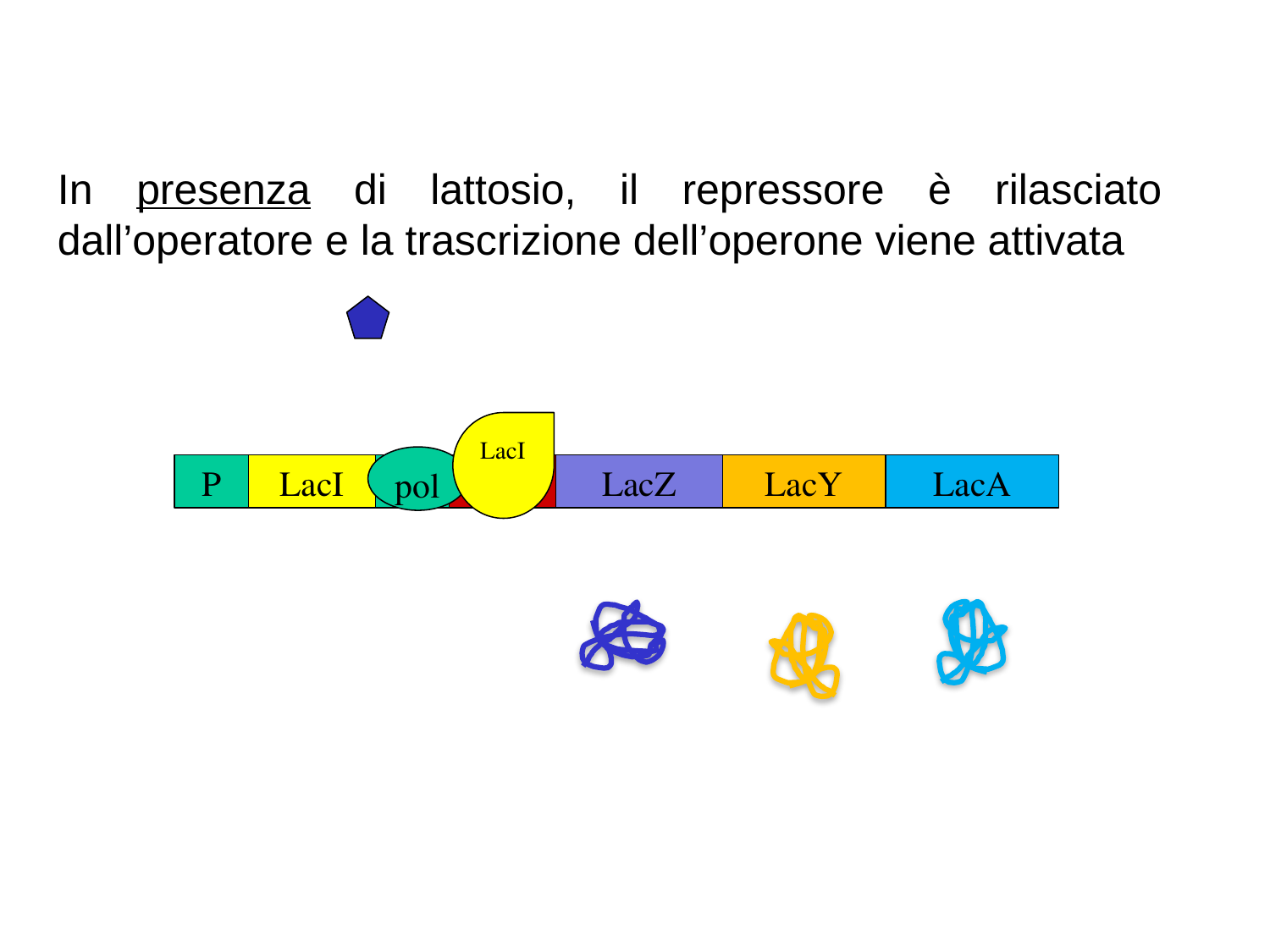

In presenza di lattosio, il repressore è rilasciato dall’operatore e la trascrizione dell’operone viene attivata

LacI
pol
P
LacI
P
O
LacZ
LacY
LacA